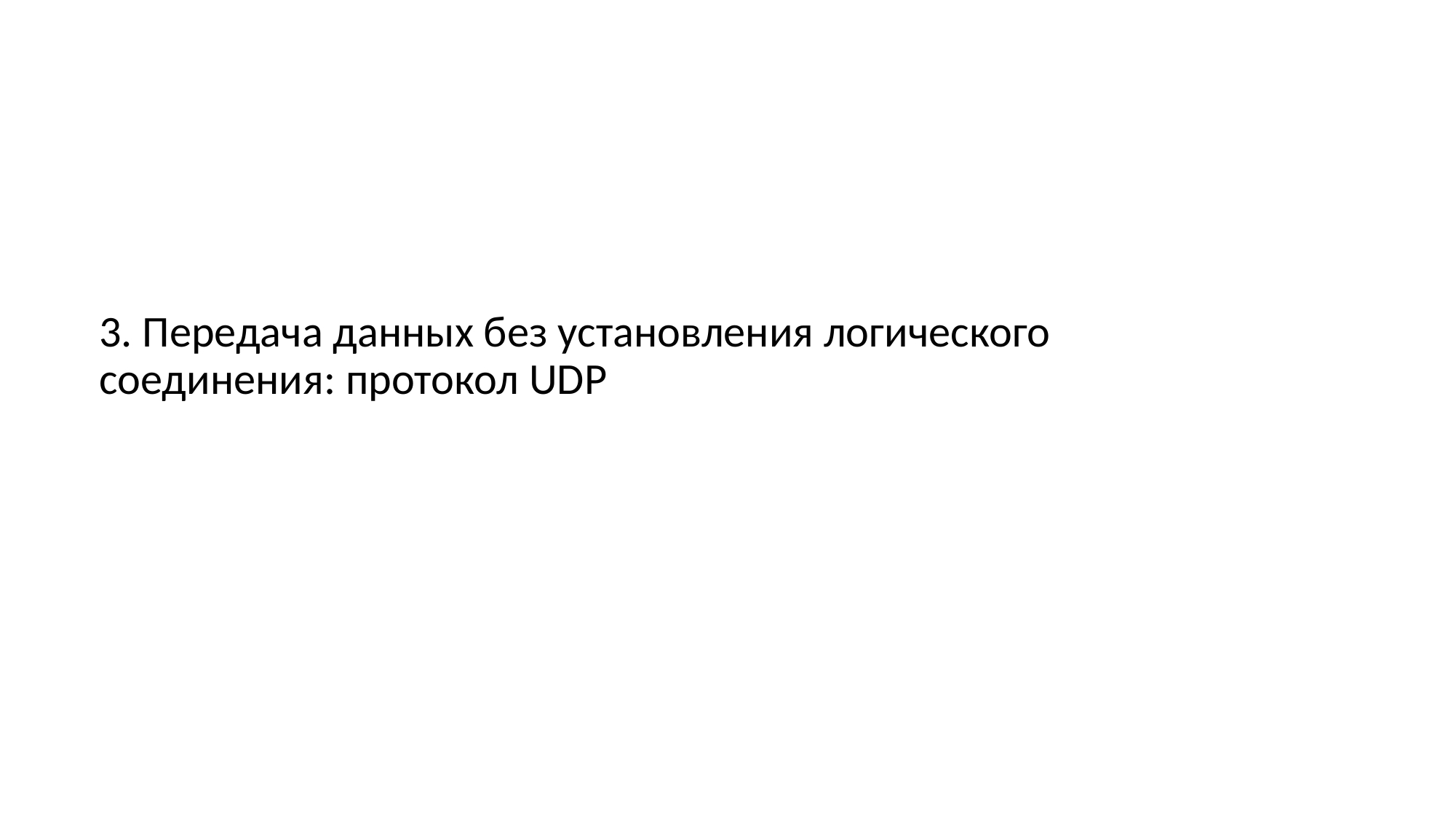

# 3. Передача данных без установления логического соединения: протокол UDP